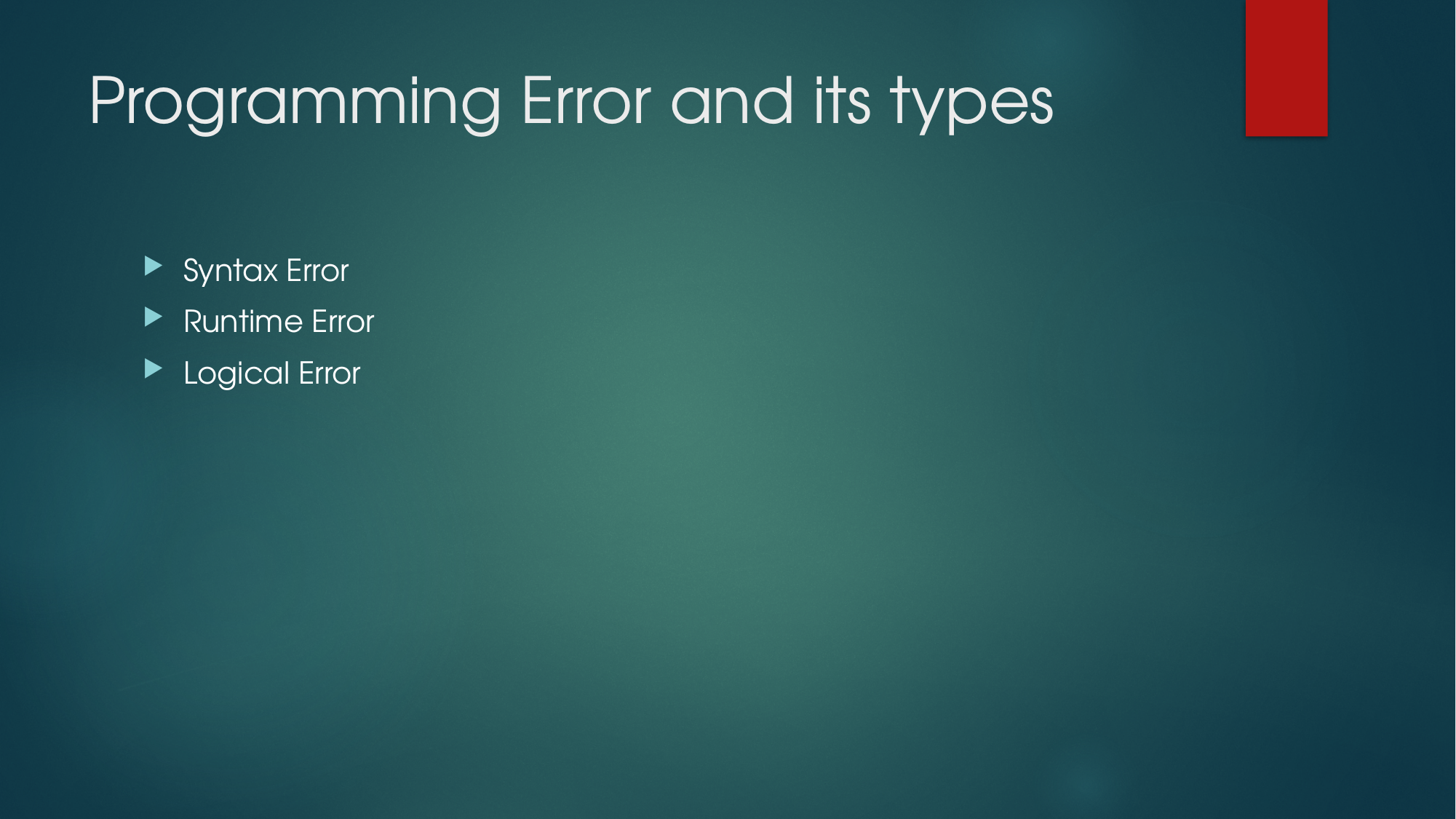

# Programming Error and its types
Syntax Error
Runtime Error
Logical Error